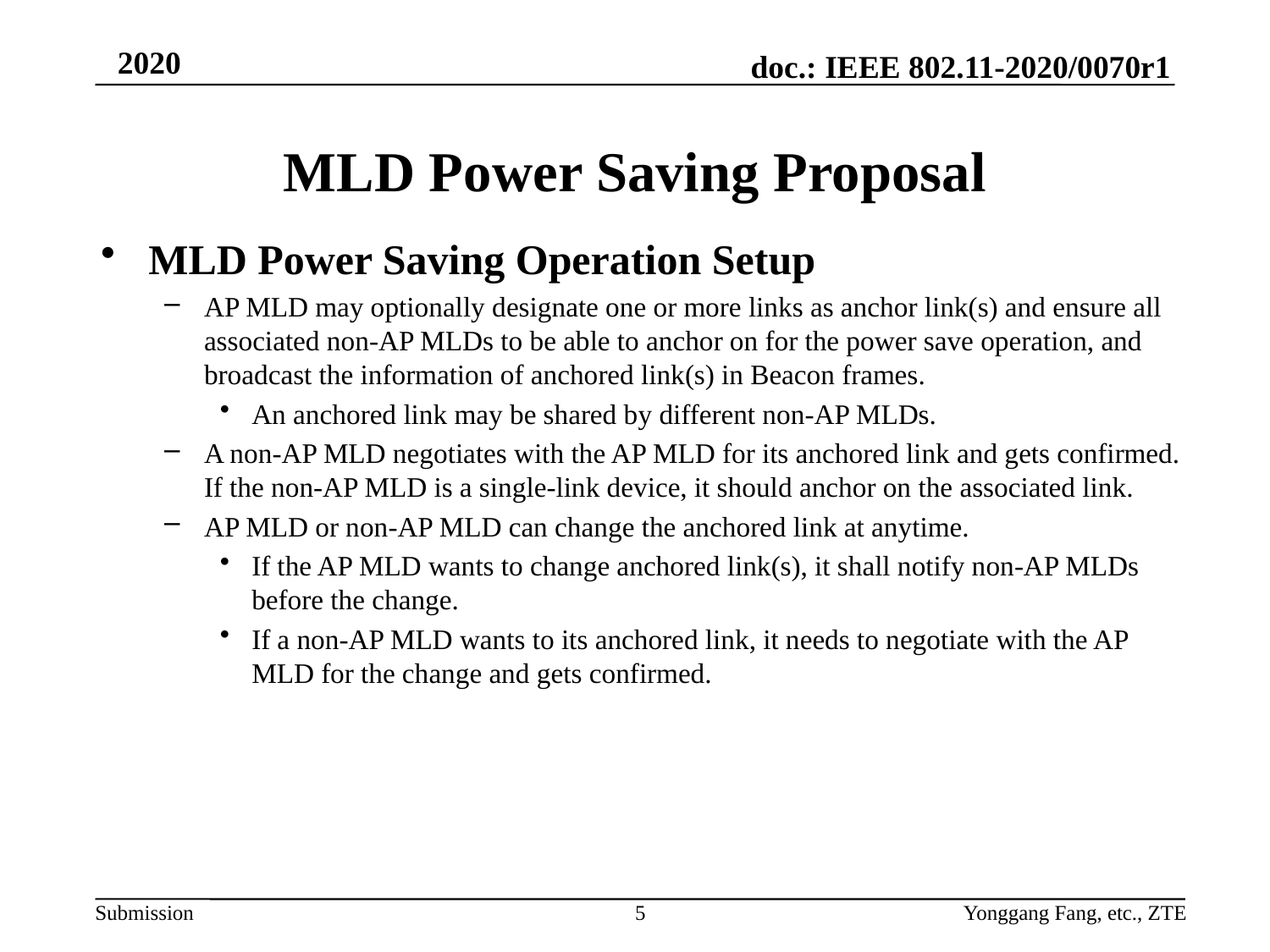

# MLD Power Saving Proposal
MLD Power Saving Operation Setup
AP MLD may optionally designate one or more links as anchor link(s) and ensure all associated non-AP MLDs to be able to anchor on for the power save operation, and  broadcast the information of anchored link(s) in Beacon frames.
An anchored link may be shared by different non-AP MLDs.
A non-AP MLD negotiates with the AP MLD for its anchored link and gets confirmed. If the non-AP MLD is a single-link device, it should anchor on the associated link.
AP MLD or non-AP MLD can change the anchored link at anytime.
If the AP MLD wants to change anchored link(s), it shall notify non-AP MLDs before the change.
If a non-AP MLD wants to its anchored link, it needs to negotiate with the AP MLD for the change and gets confirmed.

5
Yonggang Fang, etc., ZTE